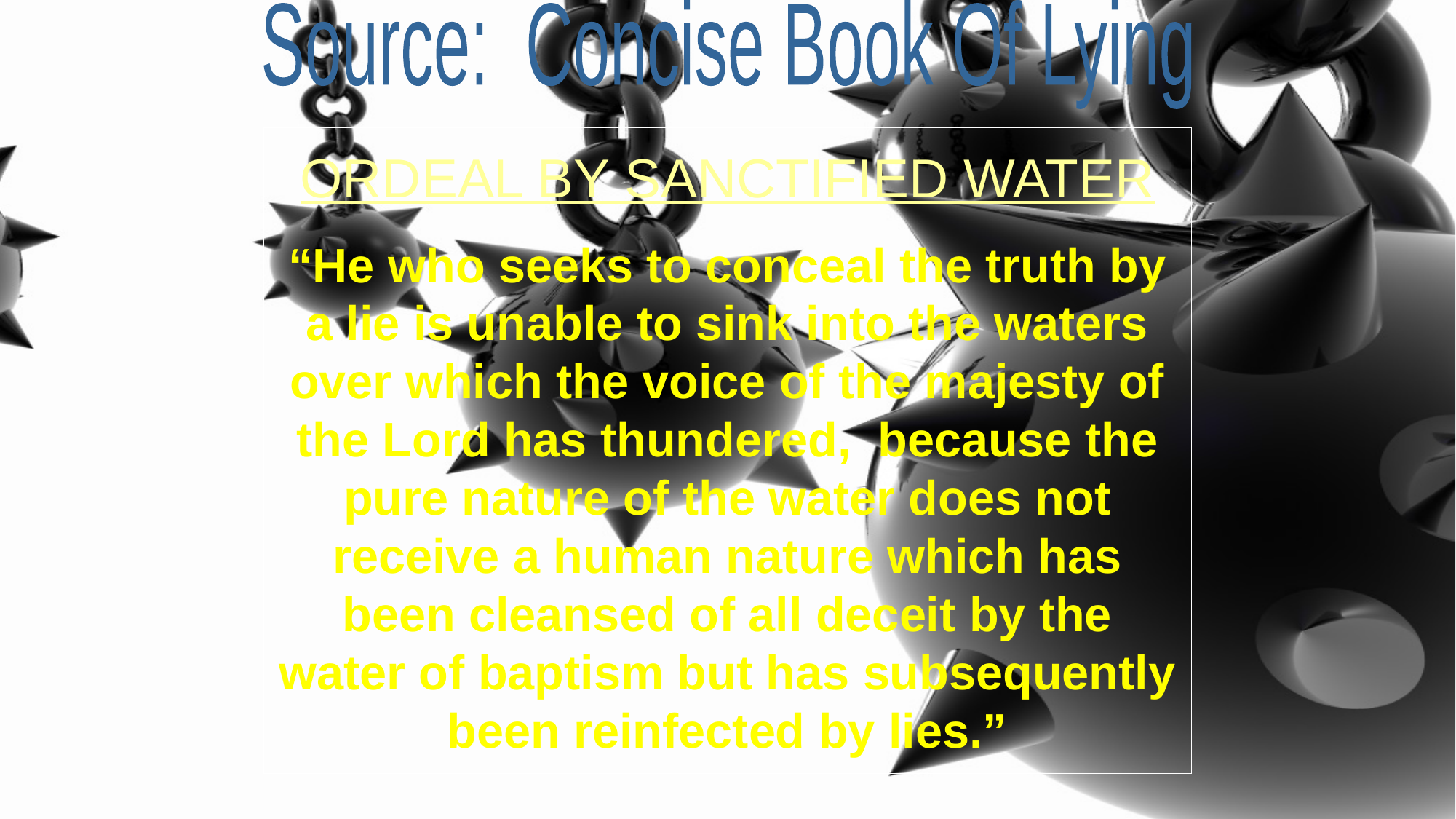

Source:  Concise Book Of Lying
David Lee Burris:
Result Product Of Personal Body Fat & Saline Content Of Holy Water.
# ORDEAL BY SANCTIFIED WATER “He who seeks to conceal the truth by a lie is unable to sink into the waters over which the voice of the majesty of the Lord has thundered,  because the pure nature of the water does not receive a human nature which has been cleansed of all deceit by the water of baptism but has subsequently been reinfected by lies.”